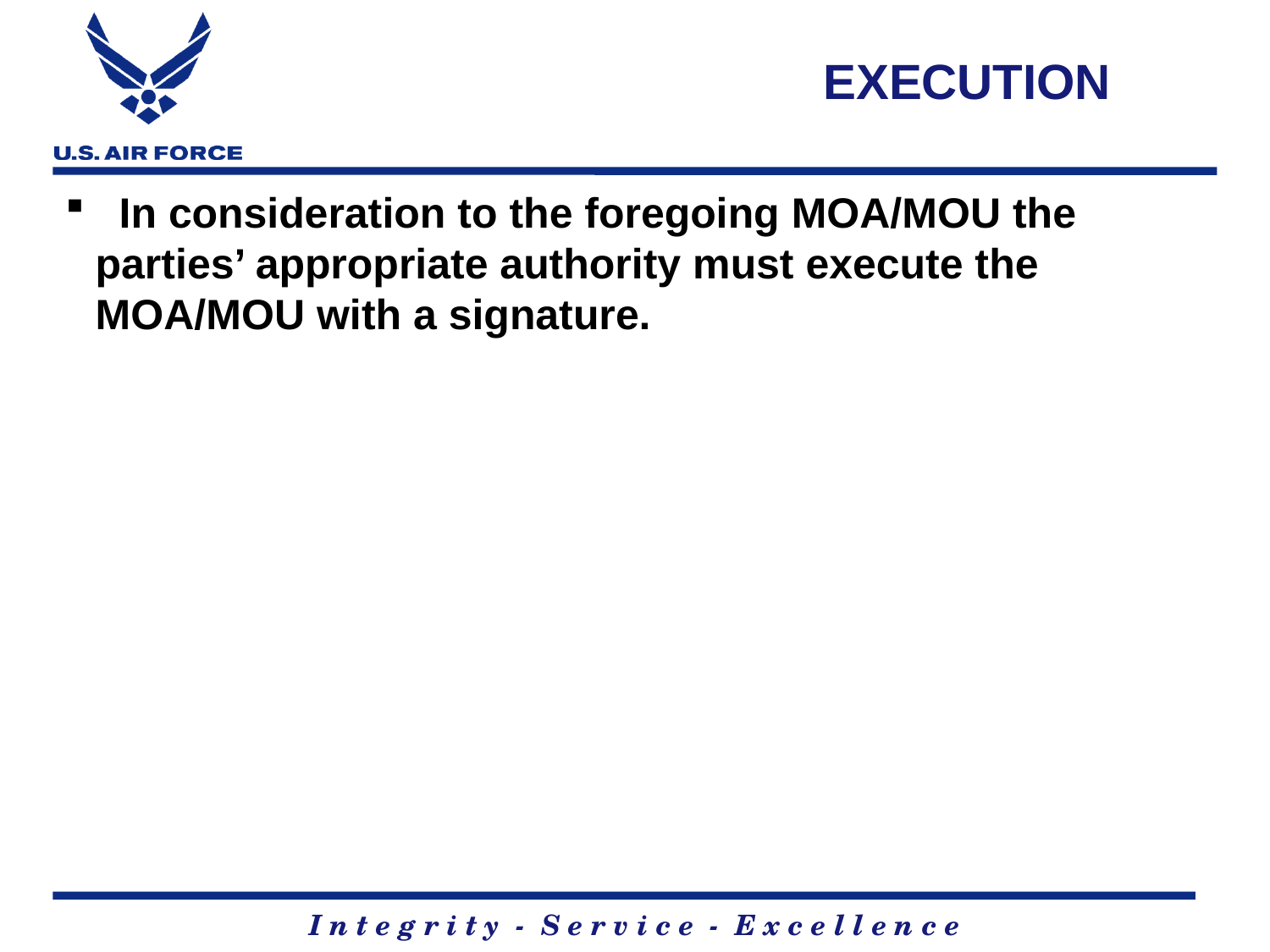

# EXECUTION
  In consideration to the foregoing MOA/MOU the parties’ appropriate authority must execute the MOA/MOU with a signature.